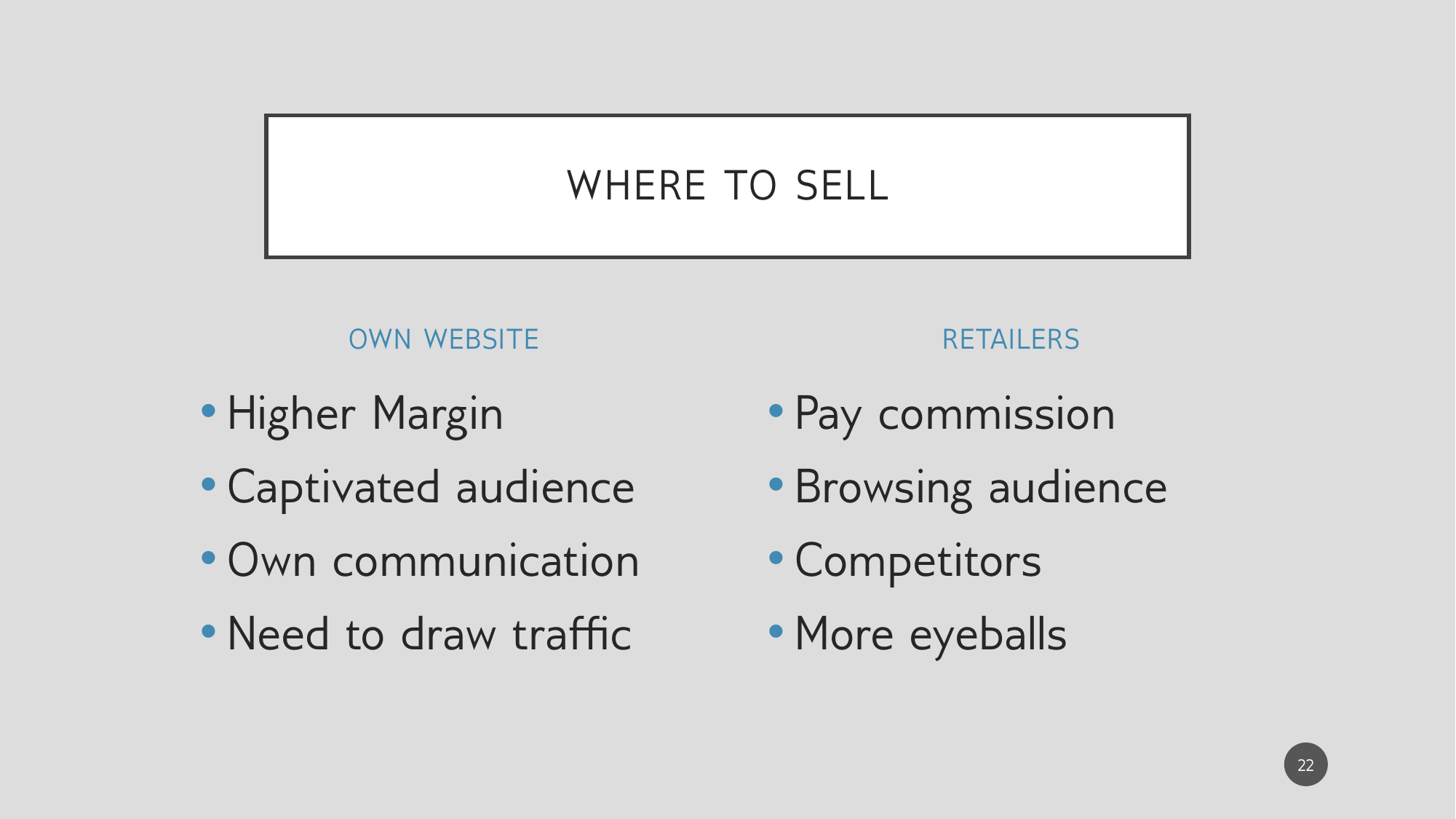

# Where to Sell
Own Website
Retailers
Higher Margin
Captivated audience
Own communication
Need to draw traffic
Pay commission
Browsing audience
Competitors
More eyeballs

22